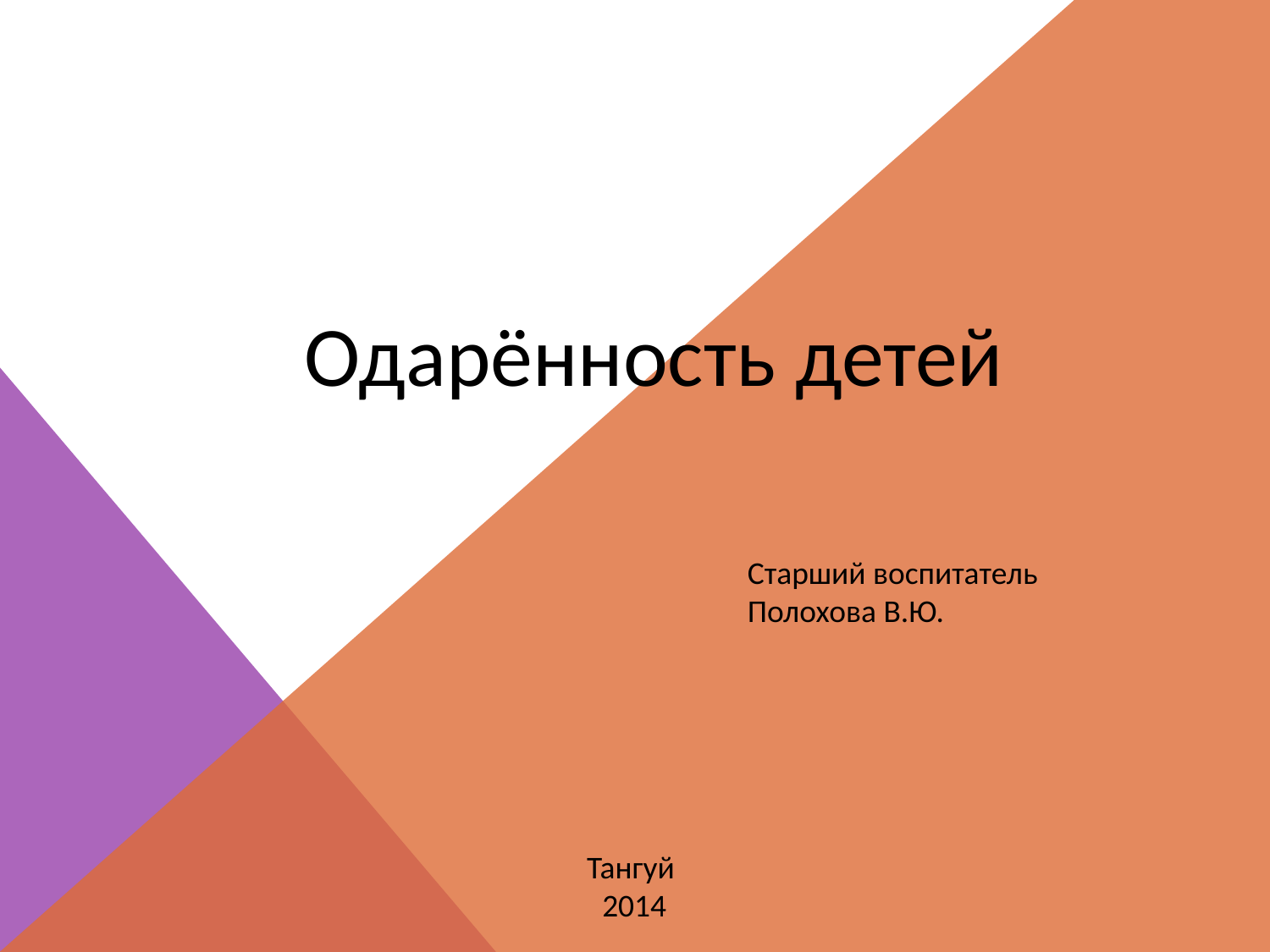

Одарённость детей
Старший воспитатель
Полохова В.Ю.
Тангуй
2014